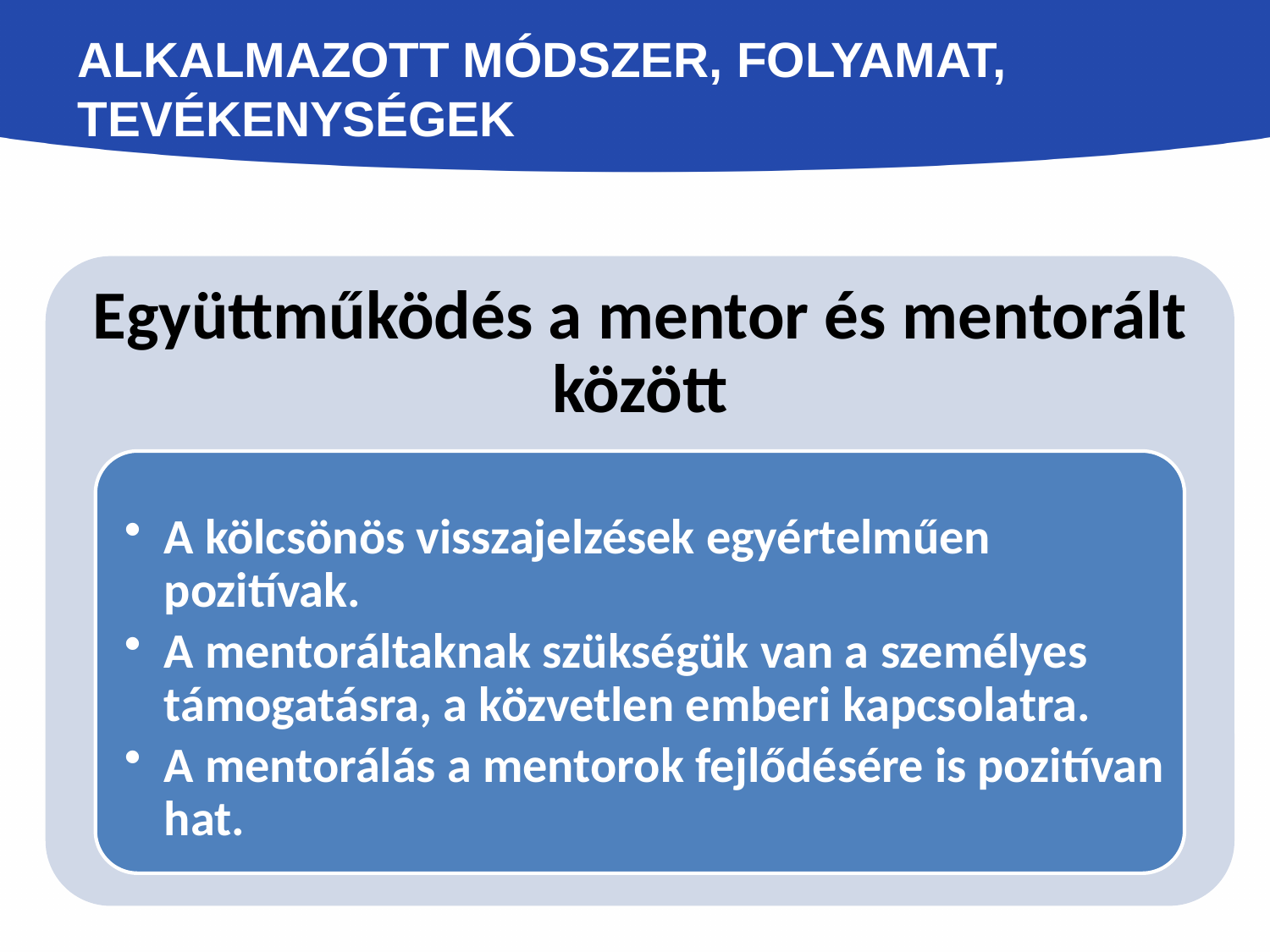

# Alkalmazott módszer, folyamat, tevékenységek
Együttműködés a mentor és mentorált között

A kölcsönös visszajelzések egyértelműen pozitívak.
A mentoráltaknak szükségük van a személyes támogatásra, a közvetlen emberi kapcsolatra.
A mentorálás a mentorok fejlődésére is pozitívan hat.